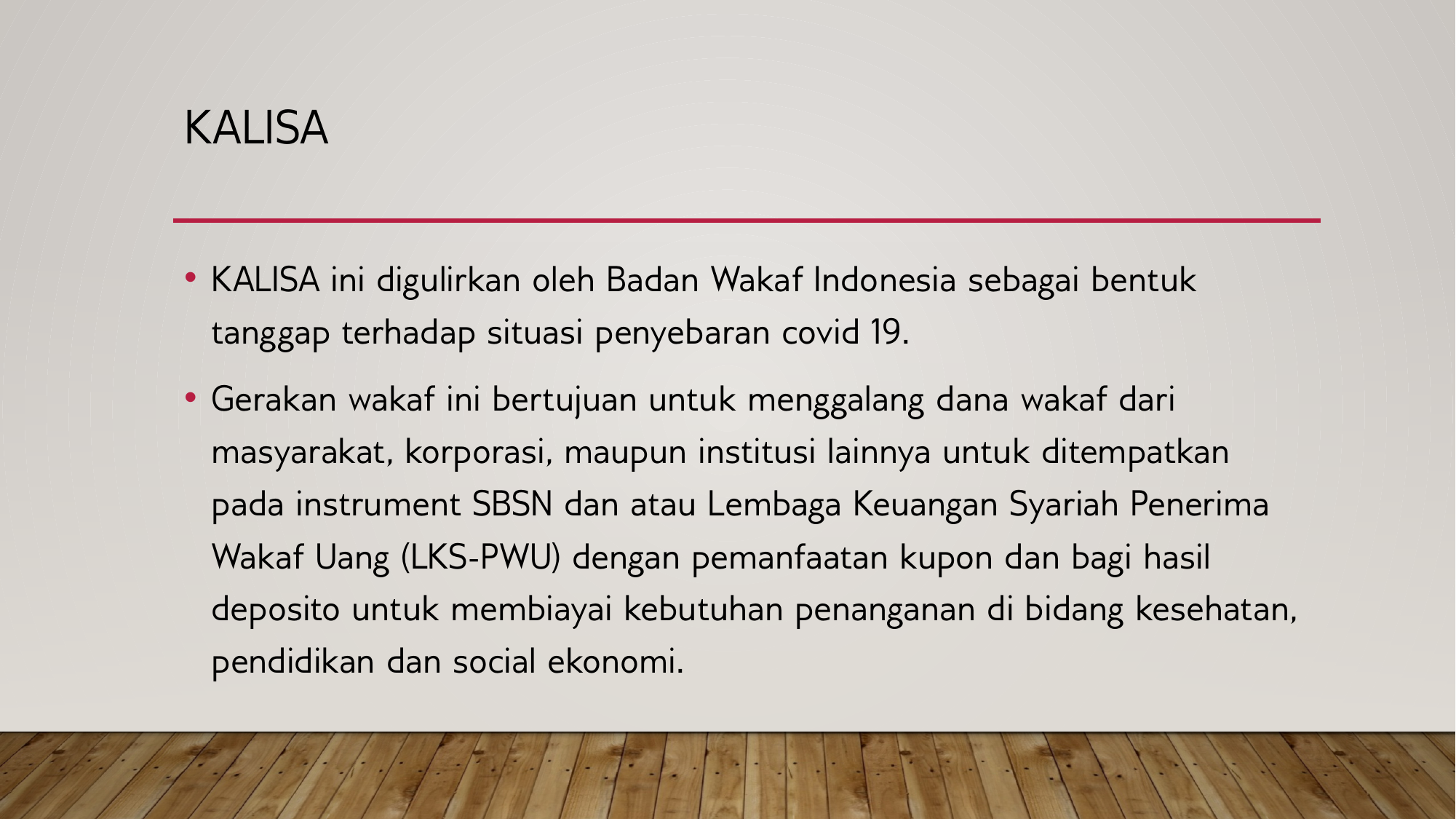

# Kalisa
KALISA ini digulirkan oleh Badan Wakaf Indonesia sebagai bentuk tanggap terhadap situasi penyebaran covid 19.
Gerakan wakaf ini bertujuan untuk menggalang dana wakaf dari masyarakat, korporasi, maupun institusi lainnya untuk ditempatkan pada instrument SBSN dan atau Lembaga Keuangan Syariah Penerima Wakaf Uang (LKS-PWU) dengan pemanfaatan kupon dan bagi hasil deposito untuk membiayai kebutuhan penanganan di bidang kesehatan, pendidikan dan social ekonomi.